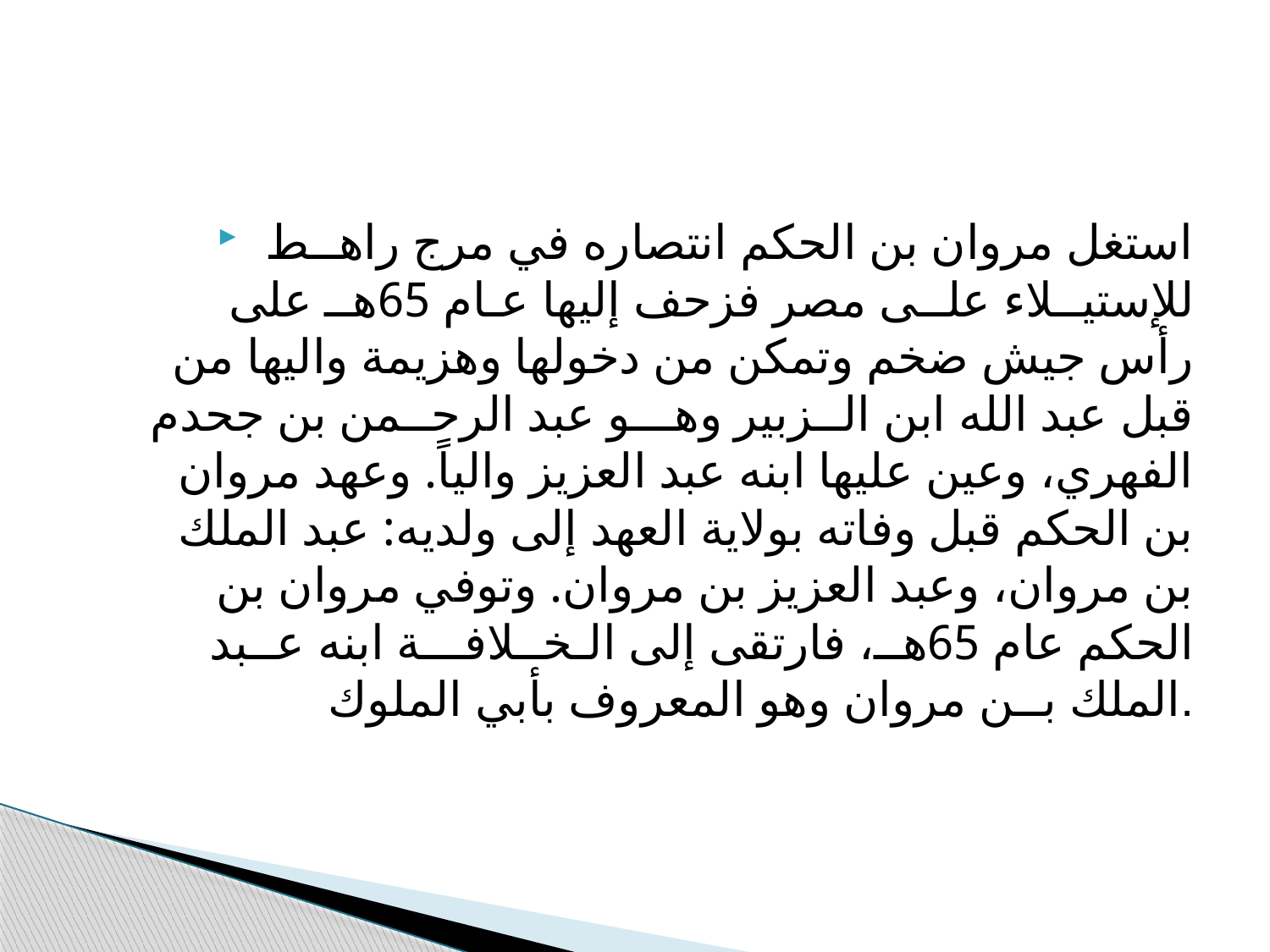

#
 استغل مروان بن الحكم انتصاره في مرج راهــط للإستيــلاء علــى مصر فزحف إليها عـام 65هــ على رأس جيش ضخم وتمكن من دخولها وهزيمة واليها من قبل عبد الله ابن الــزبير وهـــو عبد الرحــمن بن جحدم الفهري، وعين عليها ابنه عبد العزيز والياً. وعهد مروان بن الحكم قبل وفاته بولاية العهد إلى ولديه: عبد الملك بن مروان، وعبد العزيز بن مروان. وتوفي مروان بن الحكم عام 65هــ، فارتقى إلى الـخــلافـــة ابنه عــبد الملك بــن مروان وهو المعروف بأبي الملوك.